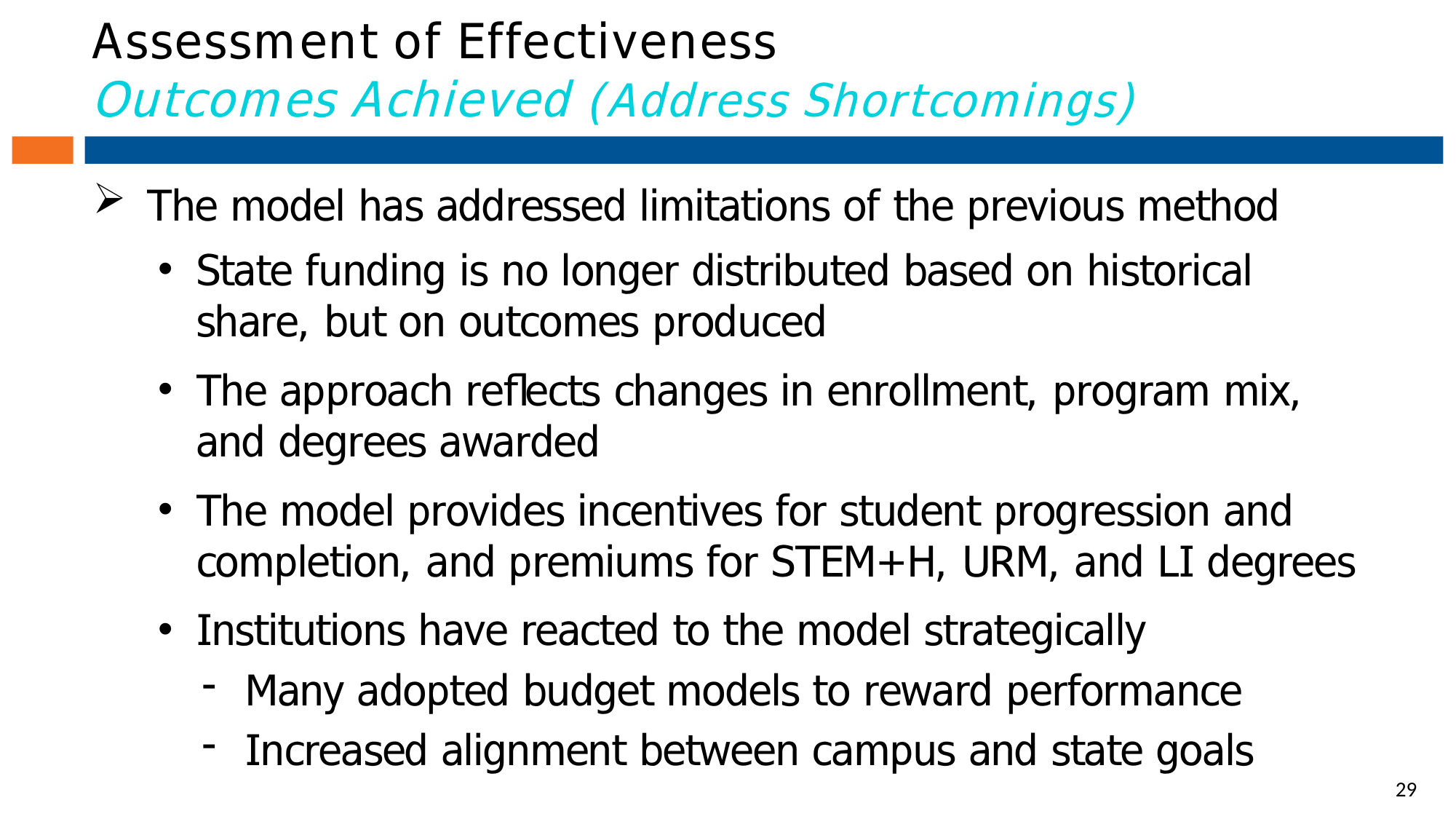

# Assessment of Effectiveness Outcomes Achieved (Address Shortcomings)
The model has addressed limitations of the previous method
State funding is no longer distributed based on historical share, but on outcomes produced
The approach reflects changes in enrollment, program mix, and degrees awarded
The model provides incentives for student progression and completion, and premiums for STEM+H, URM, and LI degrees
Institutions have reacted to the model strategically
Many adopted budget models to reward performance
Increased alignment between campus and state goals
29